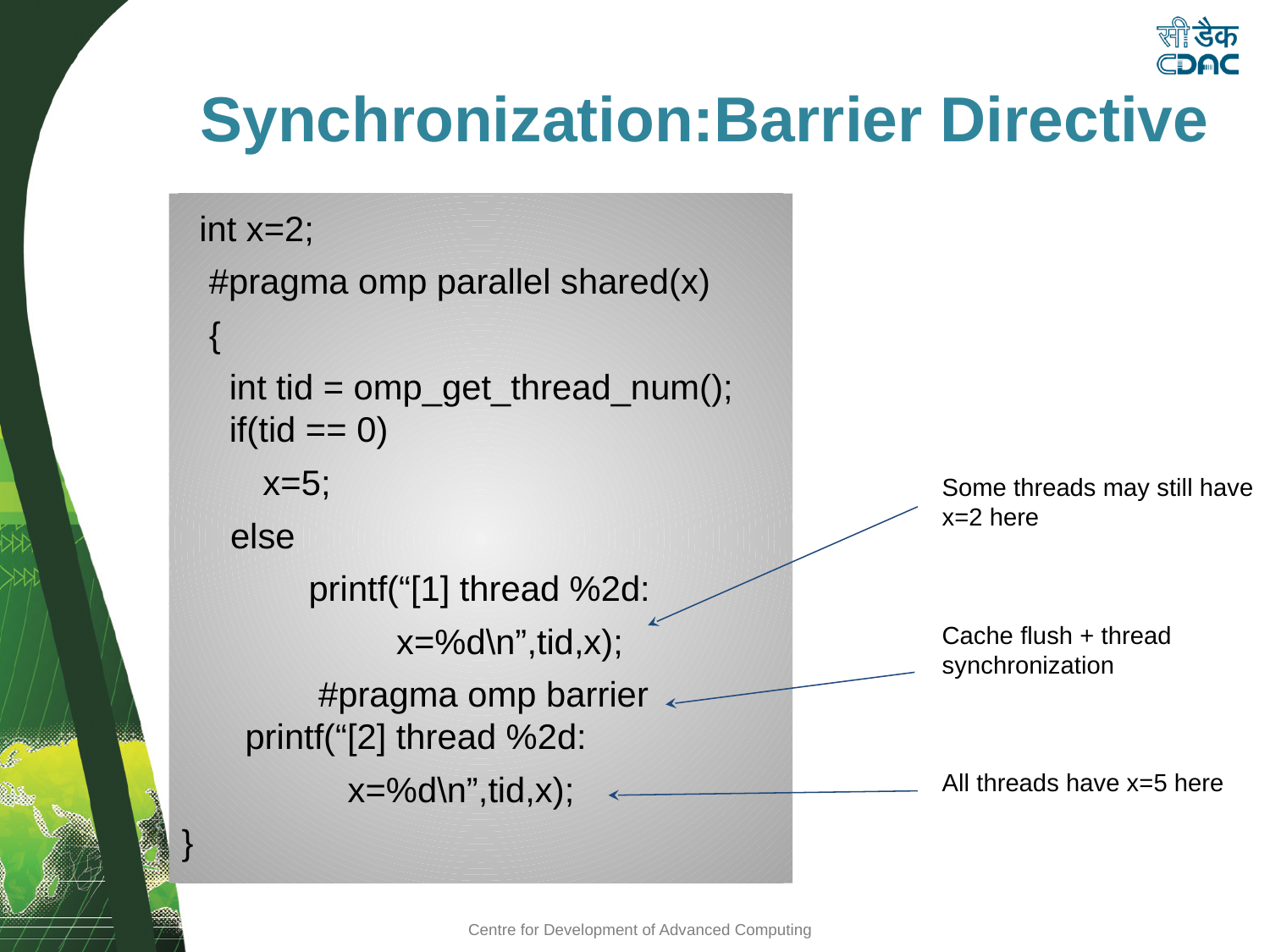

Synchronization:Barrier Directive
int x=2;
 #pragma omp parallel shared(x)
 {
 	int tid = omp_get_thread_num(); if(tid == 0)
x=5;
     else
printf(“[1] thread %2d:
         x=%d\n”,tid,x);
 #pragma omp barrier printf(“[2] thread %2d:
    x=%d\n”,tid,x);
}

Some threads may still have x=2 here

Cache flush + thread synchronization

All threads have x=5 here